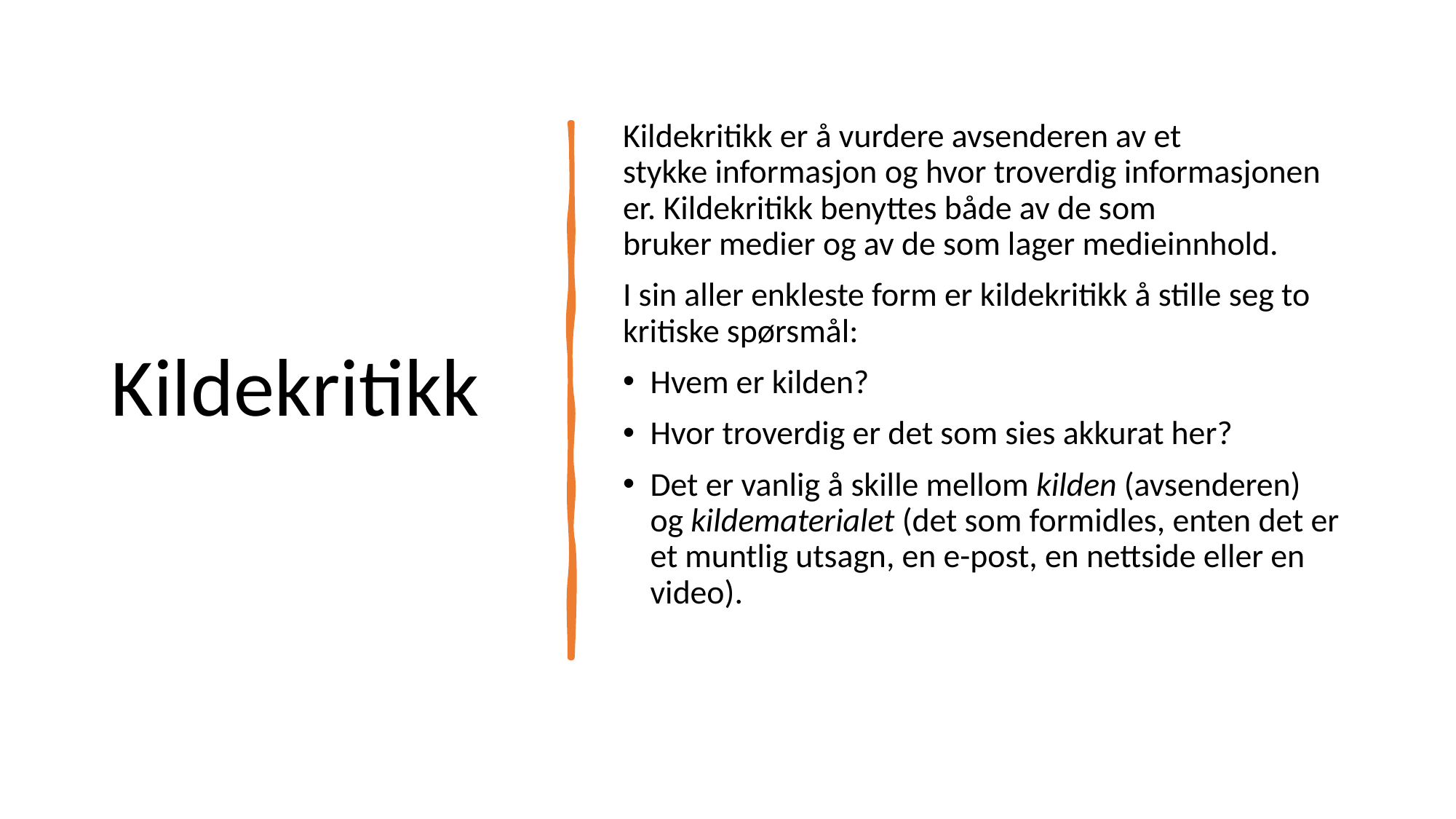

# Kildekritikk
Kildekritikk er å vurdere avsenderen av et stykke informasjon og hvor troverdig informasjonen er. Kildekritikk benyttes både av de som bruker medier og av de som lager medieinnhold.
I sin aller enkleste form er kildekritikk å stille seg to kritiske spørsmål:
Hvem er kilden?
Hvor troverdig er det som sies akkurat her?
Det er vanlig å skille mellom kilden (avsenderen) og kildematerialet (det som formidles, enten det er et muntlig utsagn, en e-post, en nettside eller en video).